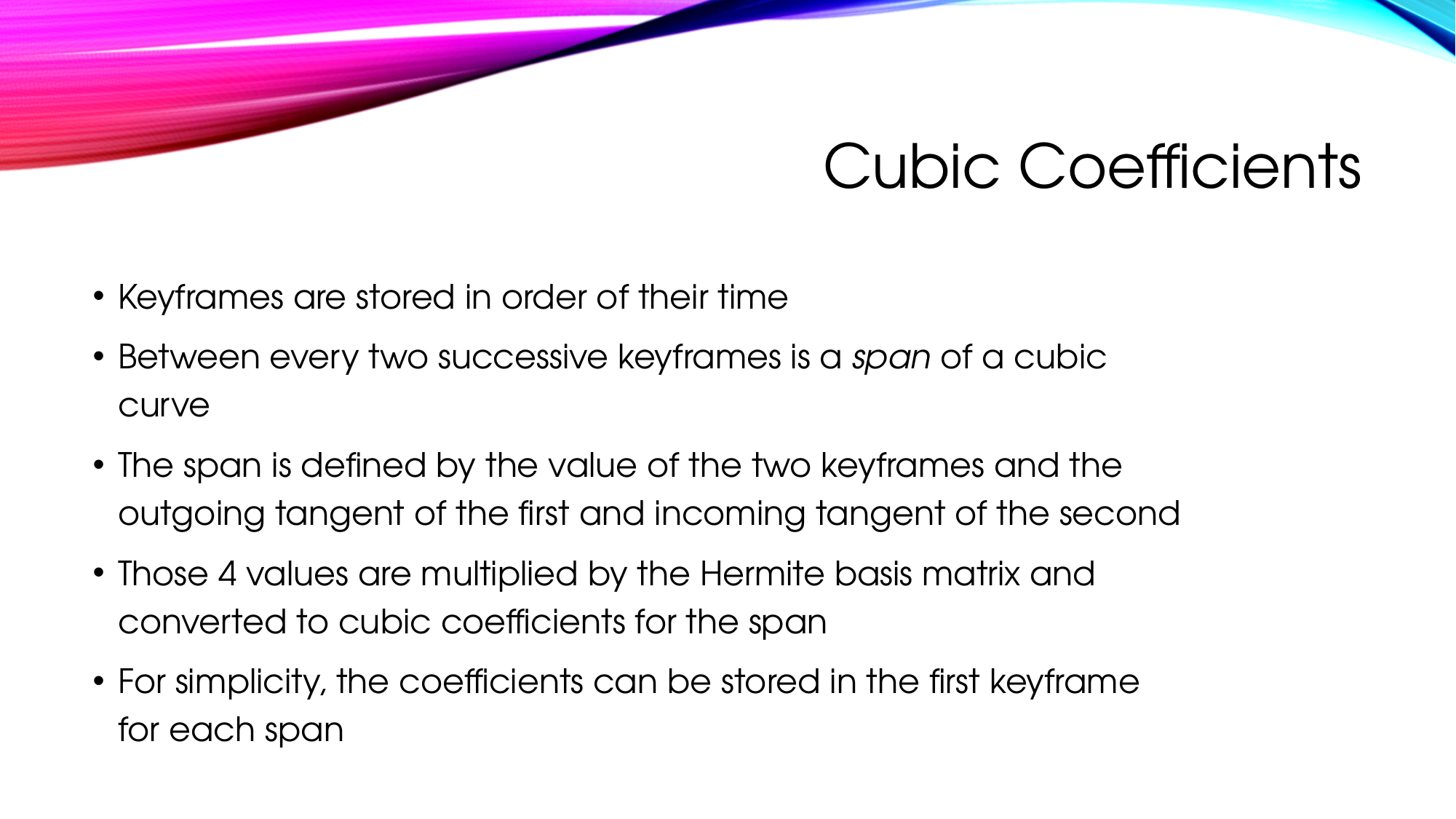

# Cubic Coefficients
Keyframes are stored in order of their time
Between every two successive keyframes is a span of a cubic curve
The span is defined by the value of the two keyframes and the outgoing tangent of the first and incoming tangent of the second
Those 4 values are multiplied by the Hermite basis matrix and converted to cubic coefficients for the span
For simplicity, the coefficients can be stored in the first keyframe for each span